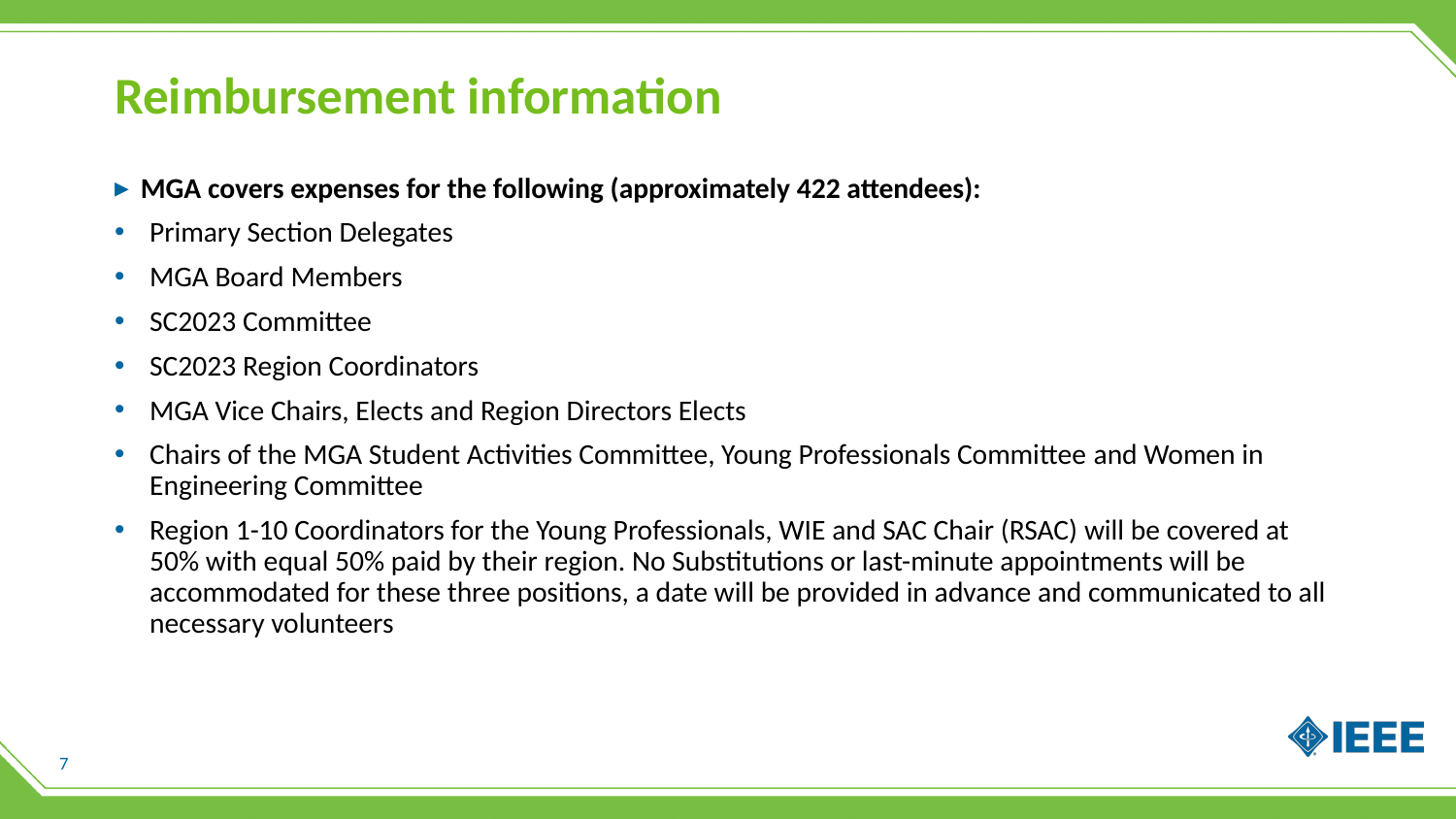

# Reimbursement information
MGA covers expenses for the following (approximately 422 attendees):
Primary Section Delegates
MGA Board Members
SC2023 Committee
SC2023 Region Coordinators
MGA Vice Chairs, Elects and Region Directors Elects
Chairs of the MGA Student Activities Committee, Young Professionals Committee and Women in Engineering Committee
Region 1-10 Coordinators for the Young Professionals, WIE and SAC Chair (RSAC) will be covered at 50% with equal 50% paid by their region. No Substitutions or last-minute appointments will be accommodated for these three positions, a date will be provided in advance and communicated to all necessary volunteers

7